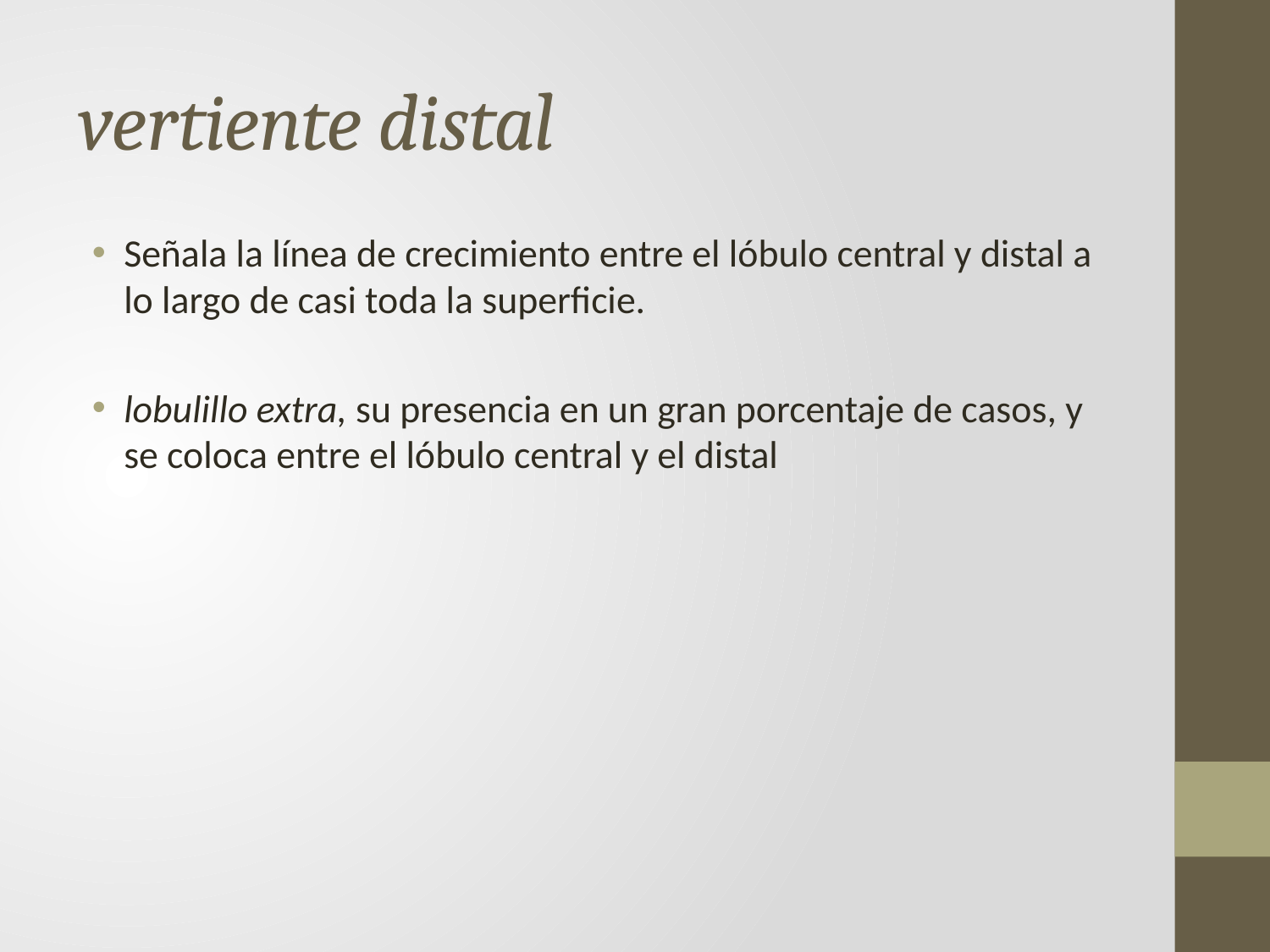

# vertiente distal
Señala la línea de crecimiento entre el lóbulo central y distal a lo largo de casi toda la superficie.

lobulillo extra, su presencia en un gran porcentaje de casos, y se coloca entre el lóbulo central y el distal